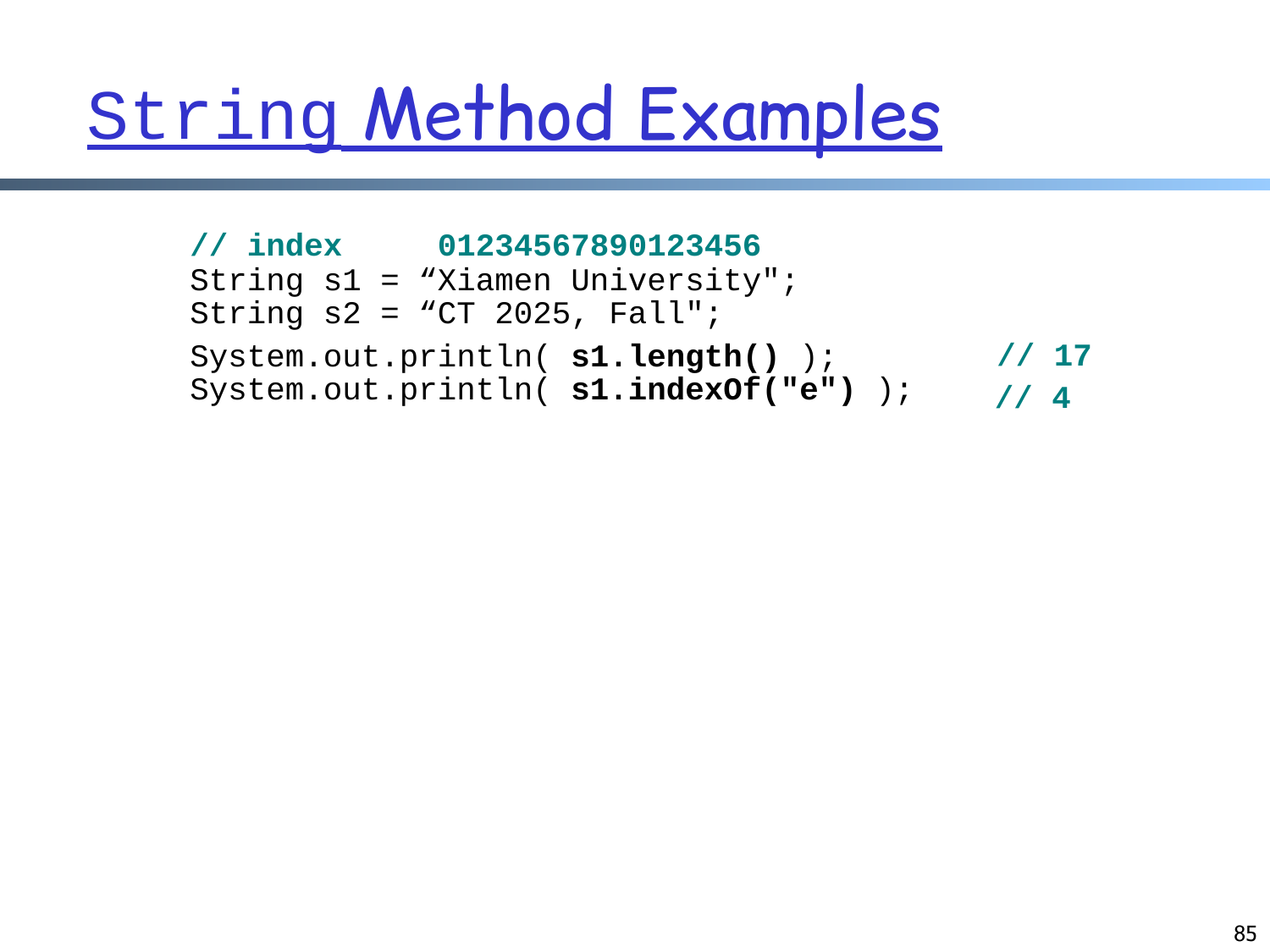

String Method Examples
	// index     01234567890123456
	String s1 = “Xiamen University";
	String s2 = “CT 2025, Fall";

	System.out.println( s1.length() );
	System.out.println( s1.indexOf("e") );

// 17
// 4
85